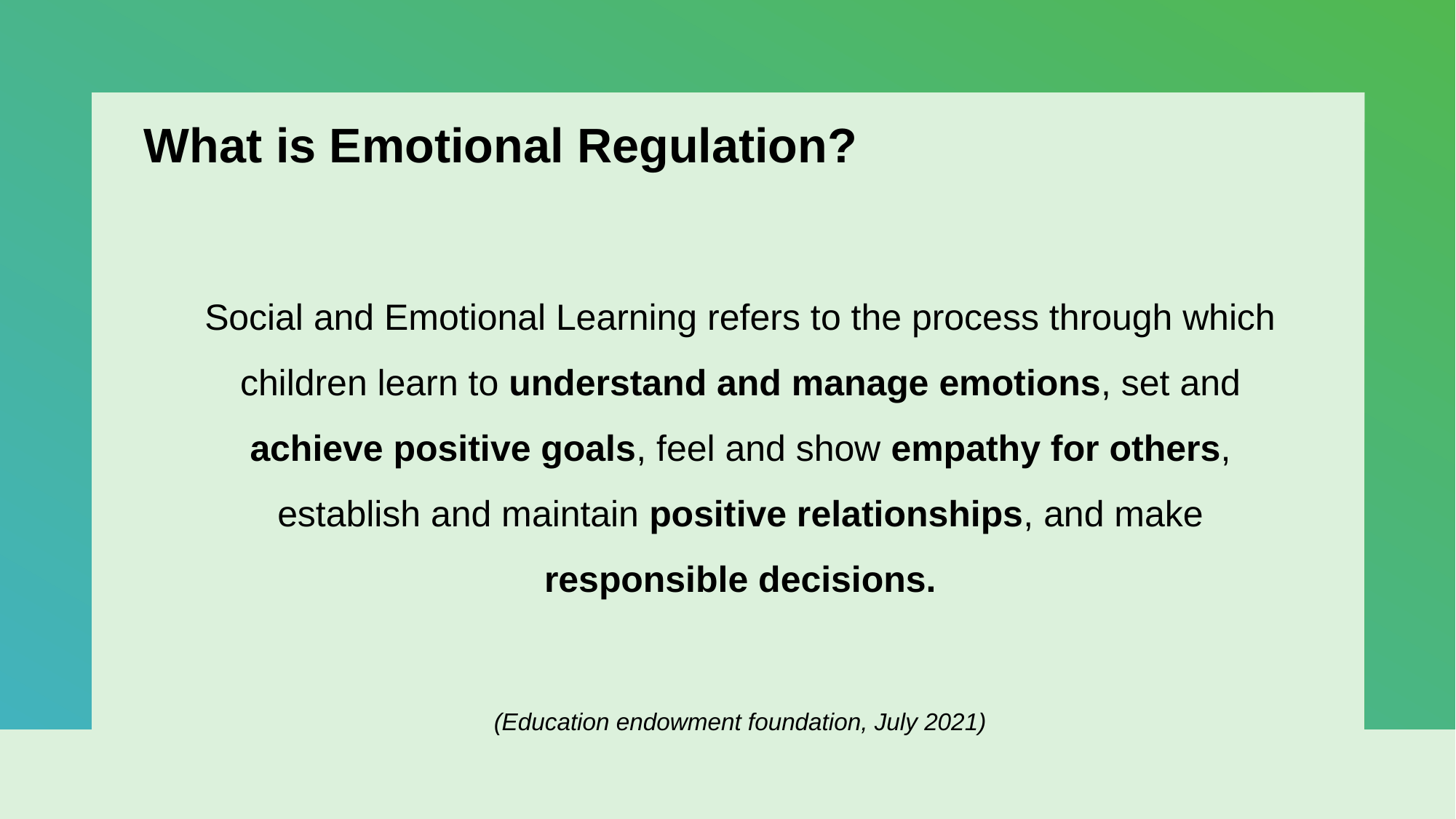

What is Emotional Regulation?
Social and Emotional Learning refers to the process through which children learn to understand and manage emotions, set and achieve positive goals, feel and show empathy for others, establish and maintain positive relationships, and make responsible decisions.

(Education endowment foundation, July 2021)